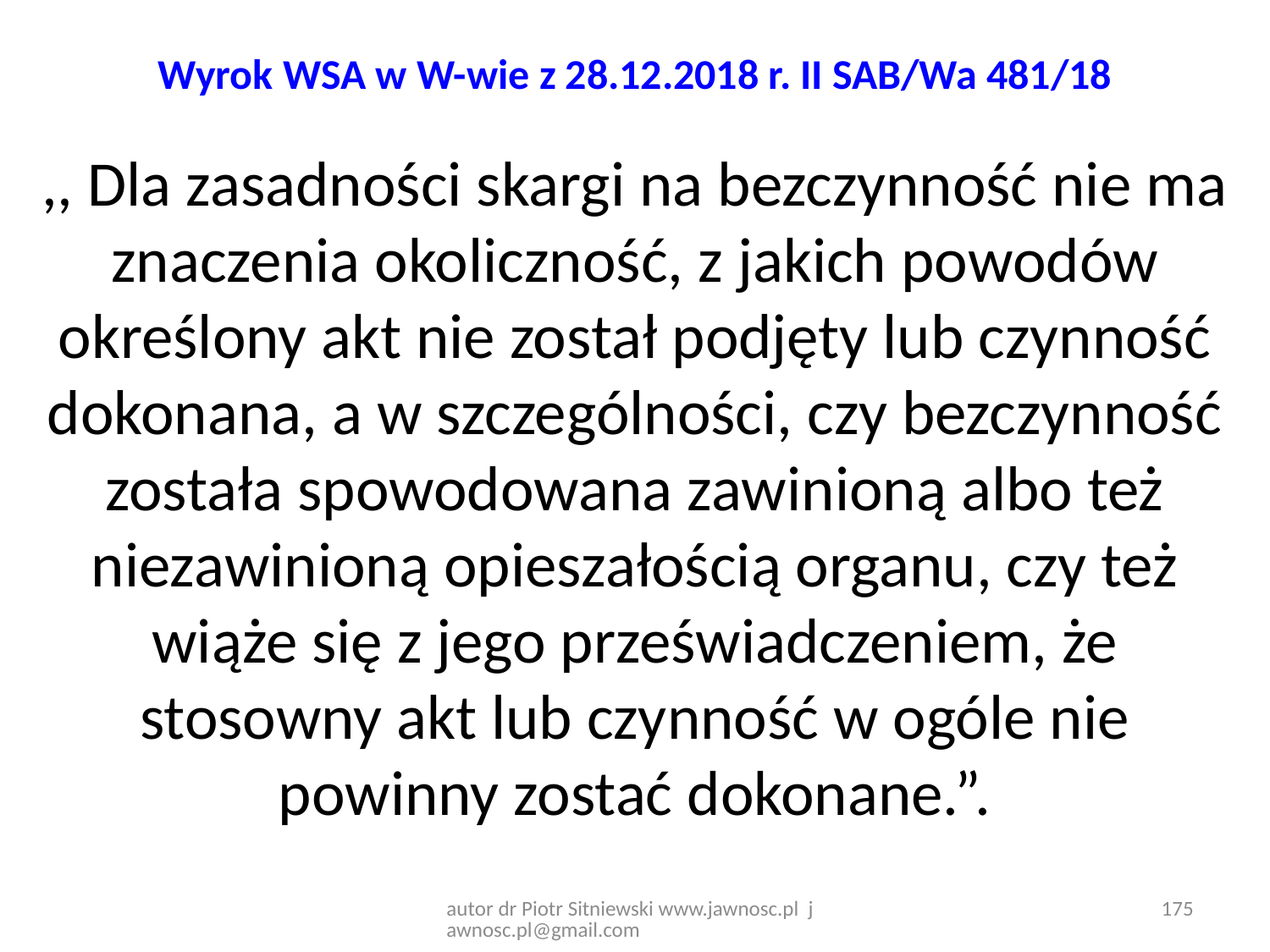

# Wyrok WSA w W-wie z 28.12.2018 r. II SAB/Wa 481/18
,, Dla zasadności skargi na bezczynność nie ma znaczenia okoliczność, z jakich powodów określony akt nie został podjęty lub czynność dokonana, a w szczególności, czy bezczynność została spowodowana zawinioną albo też niezawinioną opieszałością organu, czy też wiąże się z jego przeświadczeniem, że stosowny akt lub czynność w ogóle nie powinny zostać dokonane.”.
autor dr Piotr Sitniewski www.jawnosc.pl  jawnosc.pl@gmail.com
175